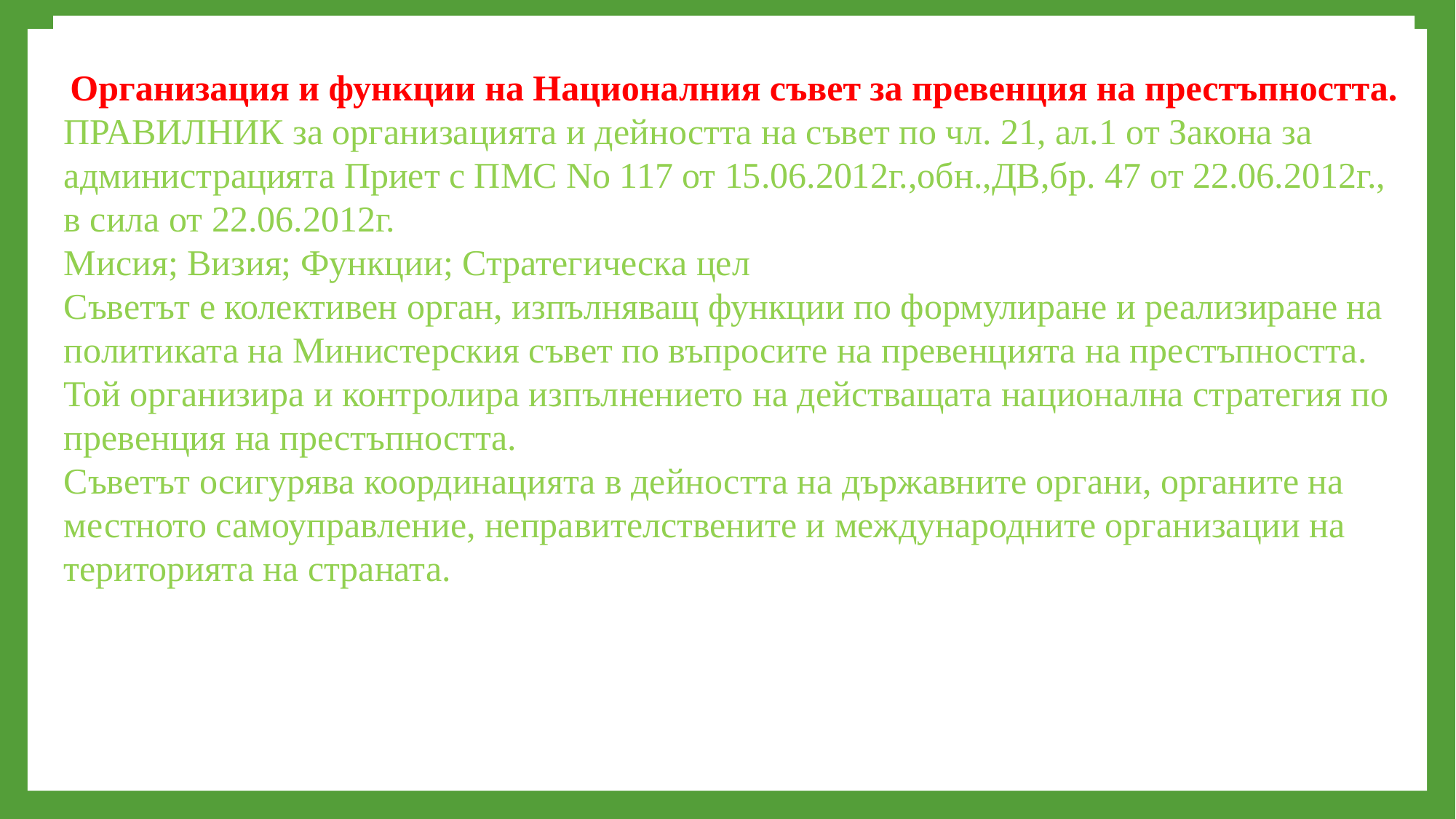

Организация и функции на Националния съвет за превенция на престъпността.
ПРАВИЛНИК за организацията и дейността на съвет по чл. 21, ал.1 от Закона за администрацията Приет с ПМС No 117 от 15.06.2012г.,обн.,ДВ,бр. 47 от 22.06.2012г., в сила от 22.06.2012г.
Мисия; Визия; Функции; Стратегическа цел
Съветът е колективен орган, изпълняващ функции по формулиране и реализиране на политиката на Министерския съвет по въпросите на превенцията на престъпността. Той организира и контролира изпълнението на действащата национална стратегия по превенция на престъпността.
Съветът осигурява координацията в дейността на държавните органи, органите на местното самоуправление, неправителствените и международните организации на територията на страната.